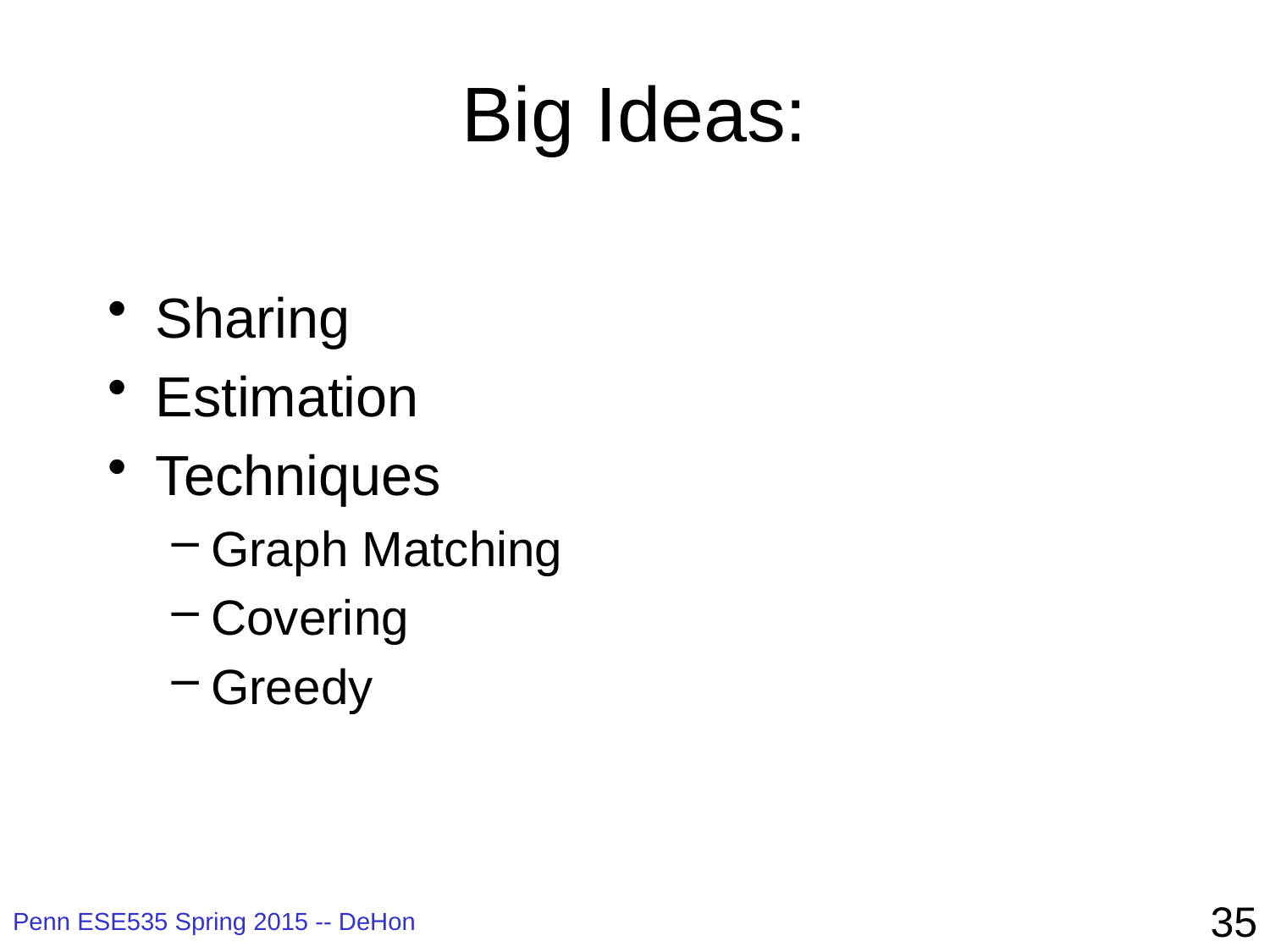

# Big Ideas:
Sharing
Estimation
Techniques
Graph Matching
Covering
Greedy
35
Penn ESE535 Spring 2015 -- DeHon